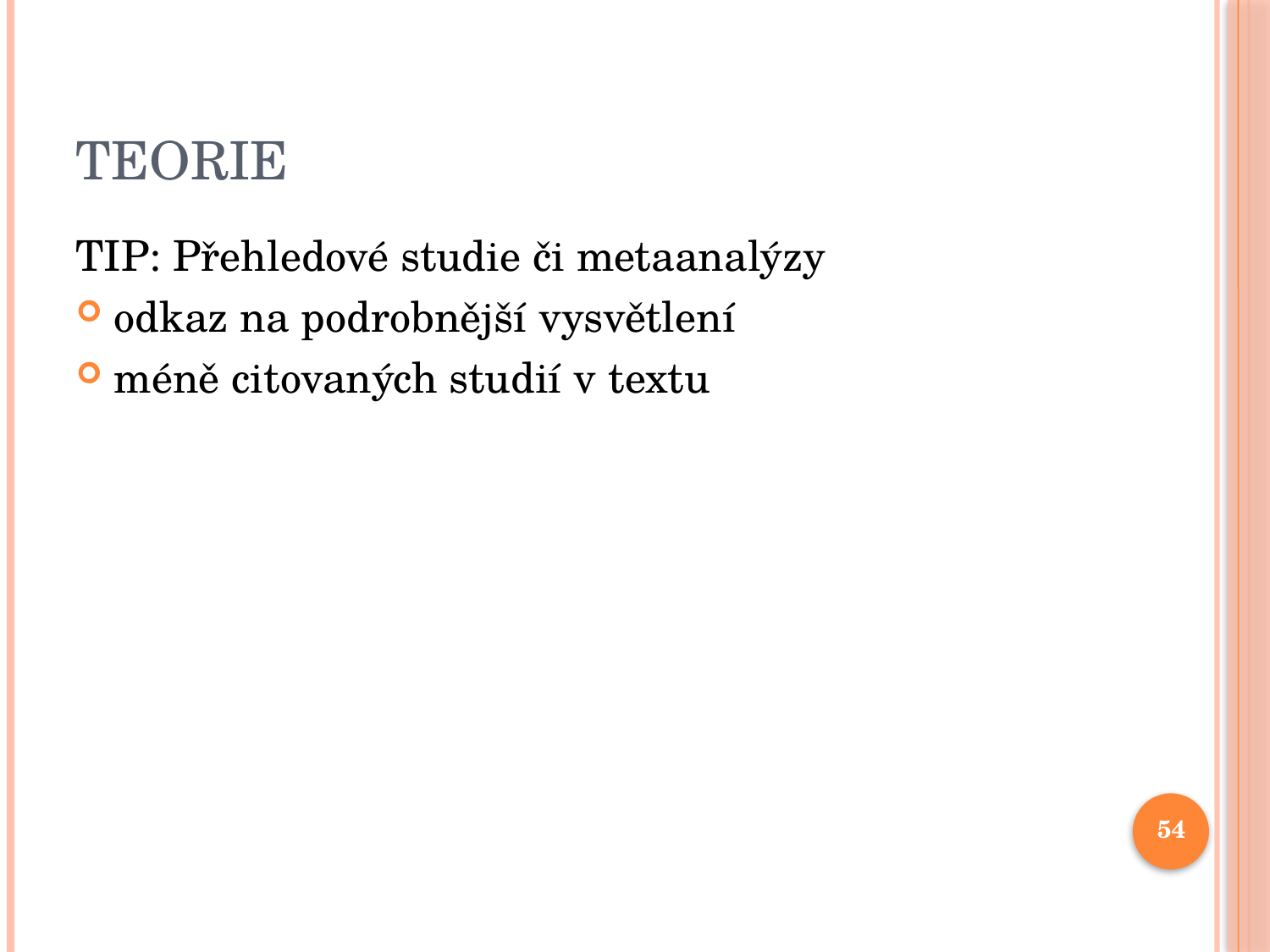

# Teorie
TIP: Přehledové studie či metaanalýzy
odkaz na podrobnější vysvětlení
méně citovaných studií v textu

54